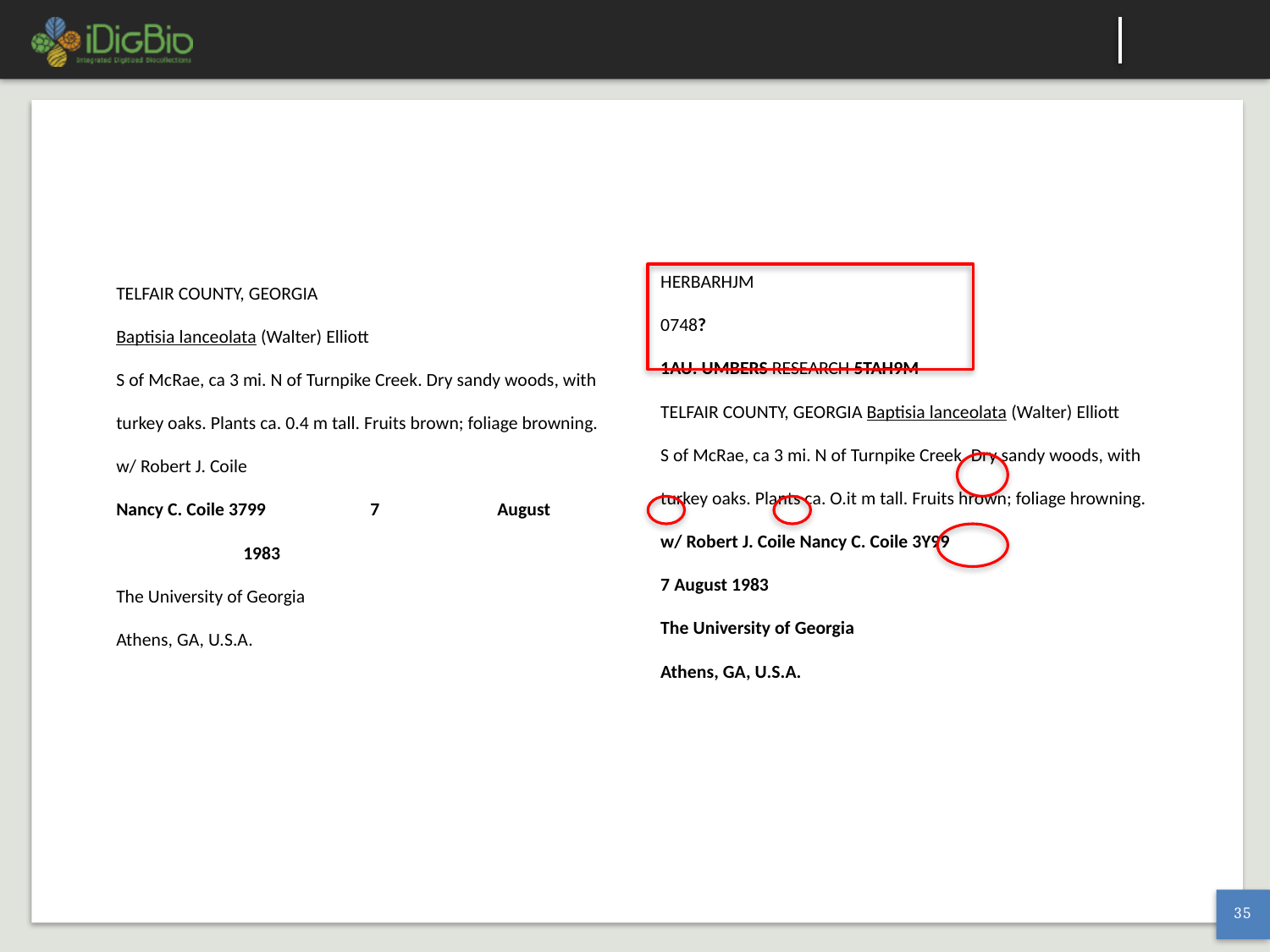

HERBARHJM
0748?
1AU. UMBERS RESEARCH 5TAH9M
TELFAIR COUNTY, GEORGIA Baptisia lanceolata (Walter) Elliott
S of McRae, ca 3 mi. N of Turnpike Creek. Dry sandy woods, with turkey oaks. Plants ca. O.it m tall. Fruits hrown; foliage hrowning.
w/ Robert J. Coile Nancy C. Coile 3Y99
7 August 1983
The University of Georgia
Athens, GA, U.S.A.

TELFAIR COUNTY, GEORGIA
Baptisia lanceolata (Walter) Elliott
S of McRae, ca 3 mi. N of Turnpike Creek. Dry sandy woods, with turkey oaks. Plants ca. 0.4 m tall. Fruits brown; foliage browning.
w/ Robert J. Coile
Nancy C. Coile 3799	7	August	1983
The University of Georgia
Athens, GA, U.S.A.